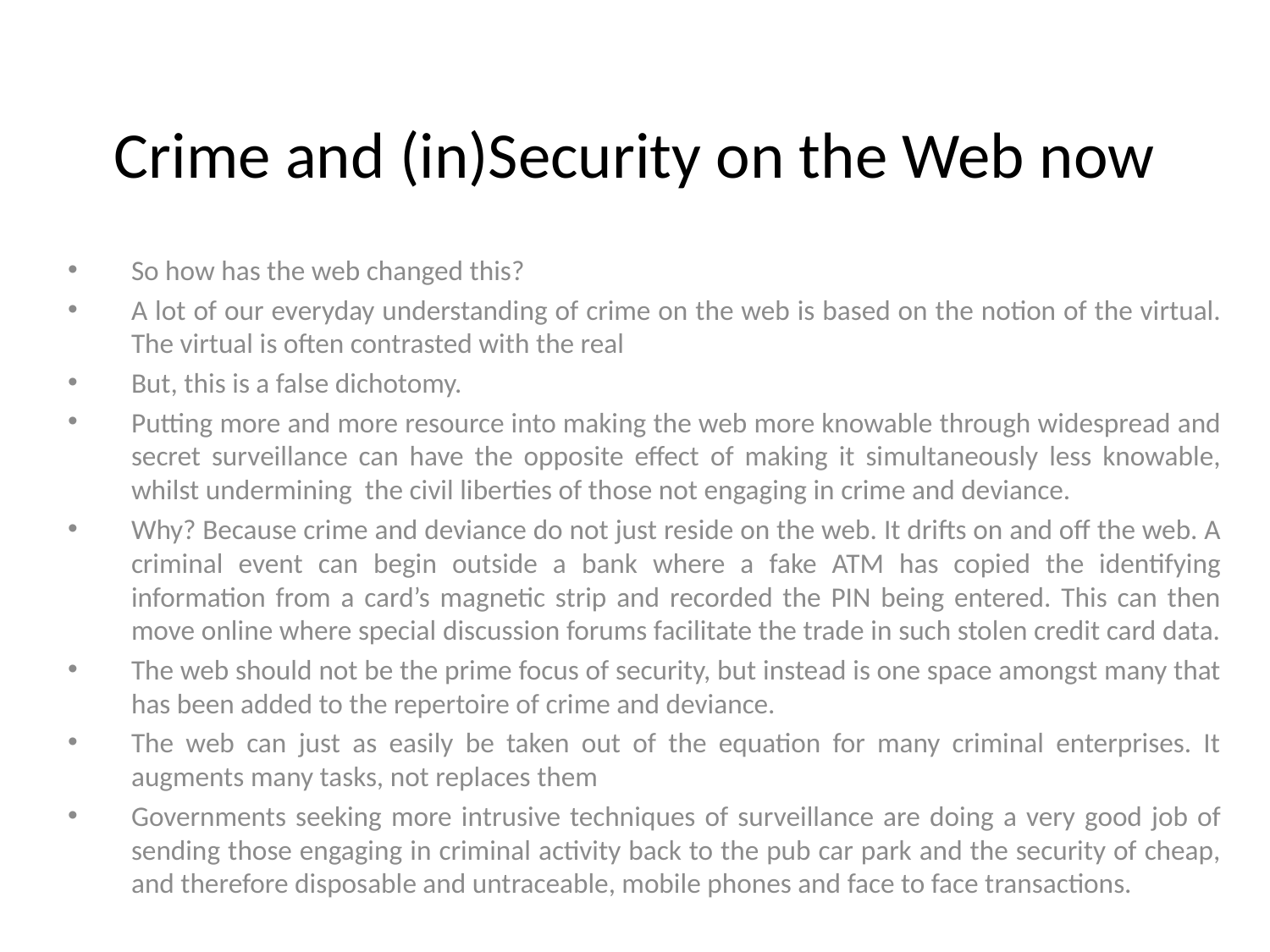

# Crime and (in)Security on the Web now
So how has the web changed this?
A lot of our everyday understanding of crime on the web is based on the notion of the virtual. The virtual is often contrasted with the real
But, this is a false dichotomy.
Putting more and more resource into making the web more knowable through widespread and secret surveillance can have the opposite effect of making it simultaneously less knowable, whilst undermining  the civil liberties of those not engaging in crime and deviance.
Why? Because crime and deviance do not just reside on the web. It drifts on and off the web. A criminal event can begin outside a bank where a fake ATM has copied the identifying information from a card’s magnetic strip and recorded the PIN being entered. This can then move online where special discussion forums facilitate the trade in such stolen credit card data.
The web should not be the prime focus of security, but instead is one space amongst many that has been added to the repertoire of crime and deviance.
The web can just as easily be taken out of the equation for many criminal enterprises. It augments many tasks, not replaces them
Governments seeking more intrusive techniques of surveillance are doing a very good job of sending those engaging in criminal activity back to the pub car park and the security of cheap, and therefore disposable and untraceable, mobile phones and face to face transactions.